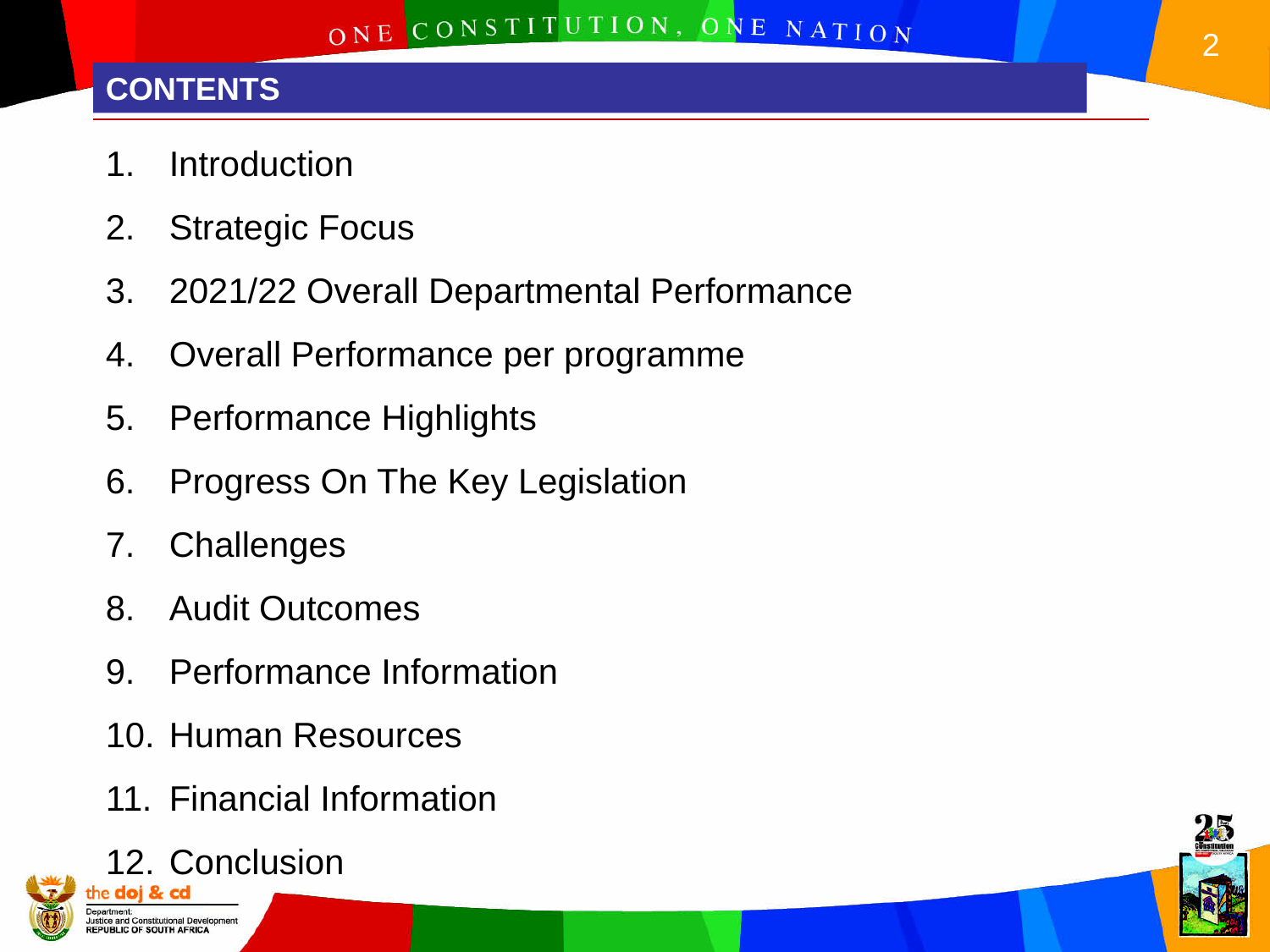

CONTENTS
Introduction
Strategic Focus
2021/22 Overall Departmental Performance
Overall Performance per programme
Performance Highlights
Progress On The Key Legislation
Challenges
Audit Outcomes
Performance Information
Human Resources
Financial Information
Conclusion